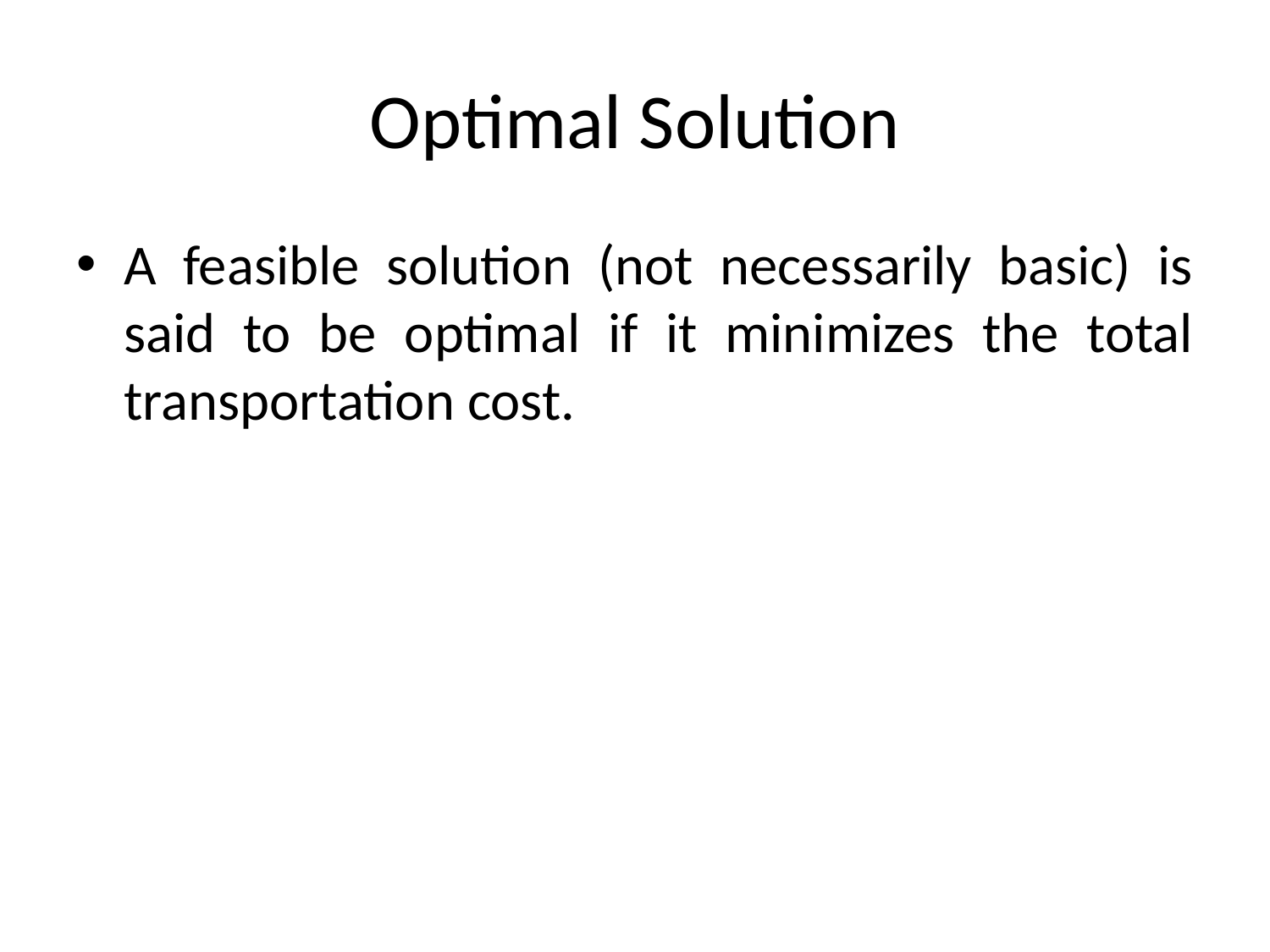

# Optimal Solution
A feasible solution (not necessarily basic) is said to be optimal if it minimizes the total transportation cost.